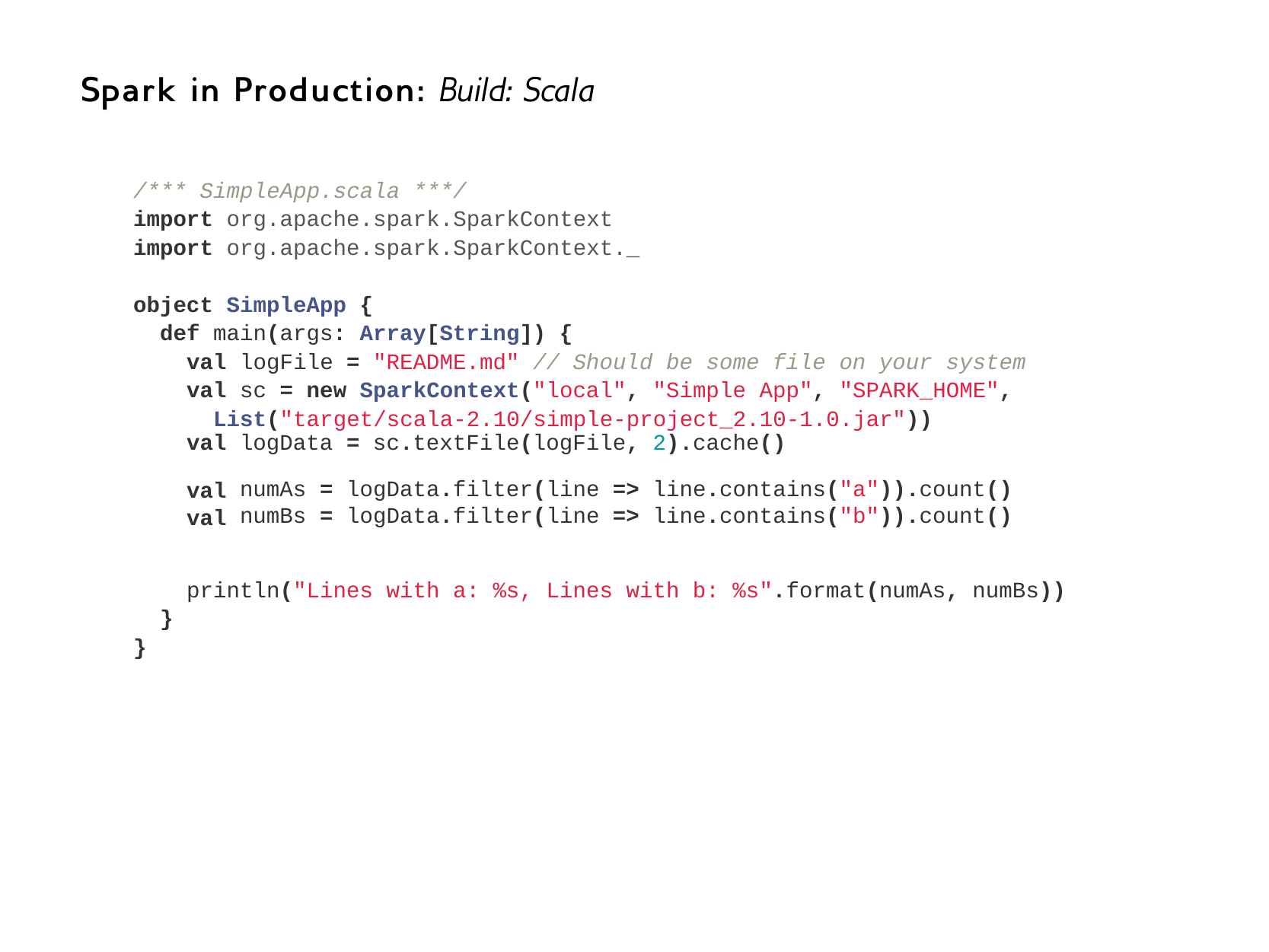

# Spark in Production: Build: Scala
/*** SimpleApp.scala ***/
import import
org.apache.spark.SparkContext org.apache.spark.SparkContext._
object SimpleApp {
def main(args: Array[String]) {
val logFile = "README.md" // Should be some file on your system
val sc = new SparkContext("local", "Simple App", "SPARK_HOME",
List("target/scala-2.10/simple-project_2.10-1.0.jar"))
| val | logData | = sc.textFile(logFile, | 2).cache() |
| --- | --- | --- | --- |
| val val | numAs = numBs = | logData.filter(line => logData.filter(line => | line.contains("a")).count() line.contains("b")).count() |
println("Lines with a: %s, Lines with b: %s".format(numAs, numBs))
}
}